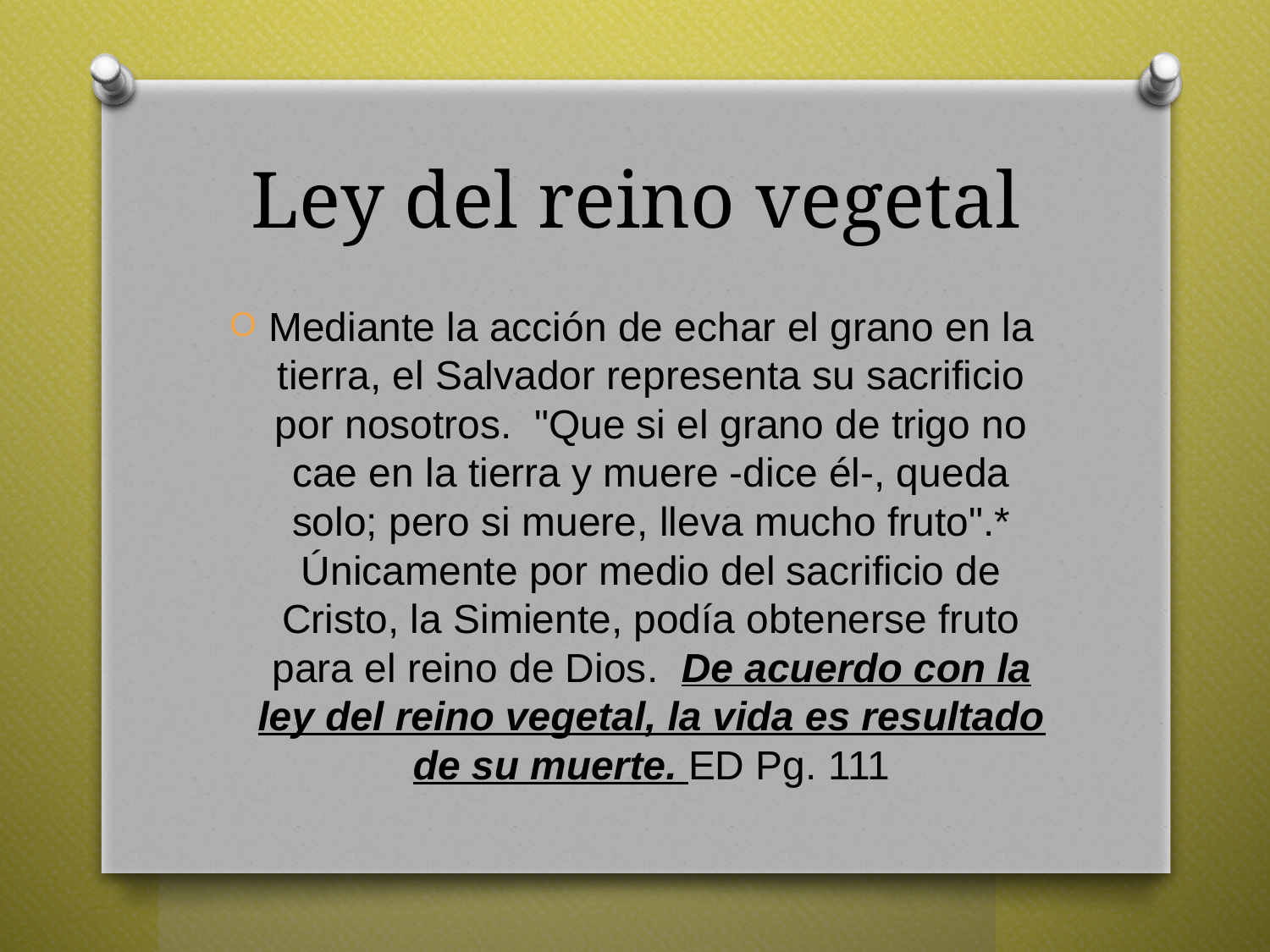

# Ley del reino vegetal
Mediante la acción de echar el grano en la tierra, el Salvador representa su sacrificio por nosotros.  "Que si el grano de trigo no cae en la tierra y muere -dice él-, queda solo; pero si muere, lleva mucho fruto".* Únicamente por medio del sacrificio de Cristo, la Simiente, podía obtenerse fruto para el reino de Dios.  De acuerdo con la ley del reino vegetal, la vida es resultado de su muerte. ED Pg. 111